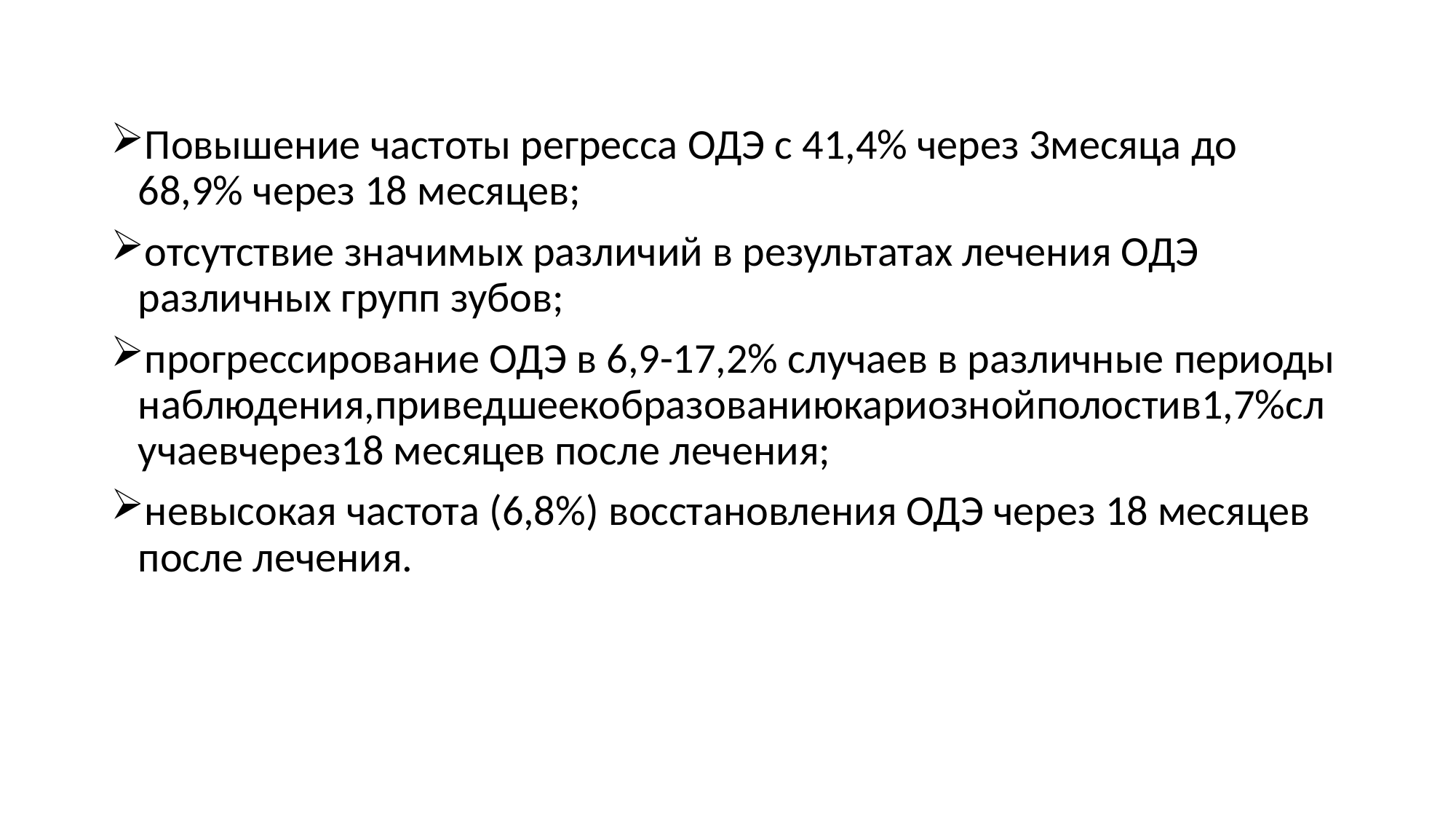

Повышение частоты регресса ОДЭ с 41,4% через 3месяца до 68,9% через 18 месяцев;
отсутствие значимых различий в результатах лечения ОДЭ различных групп зубов;
прогрессирование ОДЭ в 6,9-17,2% случаев в различные периоды наблюдения,приведшеекобразованиюкариознойполостив1,7%случаевчерез18 месяцев после лечения;
невысокая частота (6,8%) восстановления ОДЭ через 18 месяцев после лечения.